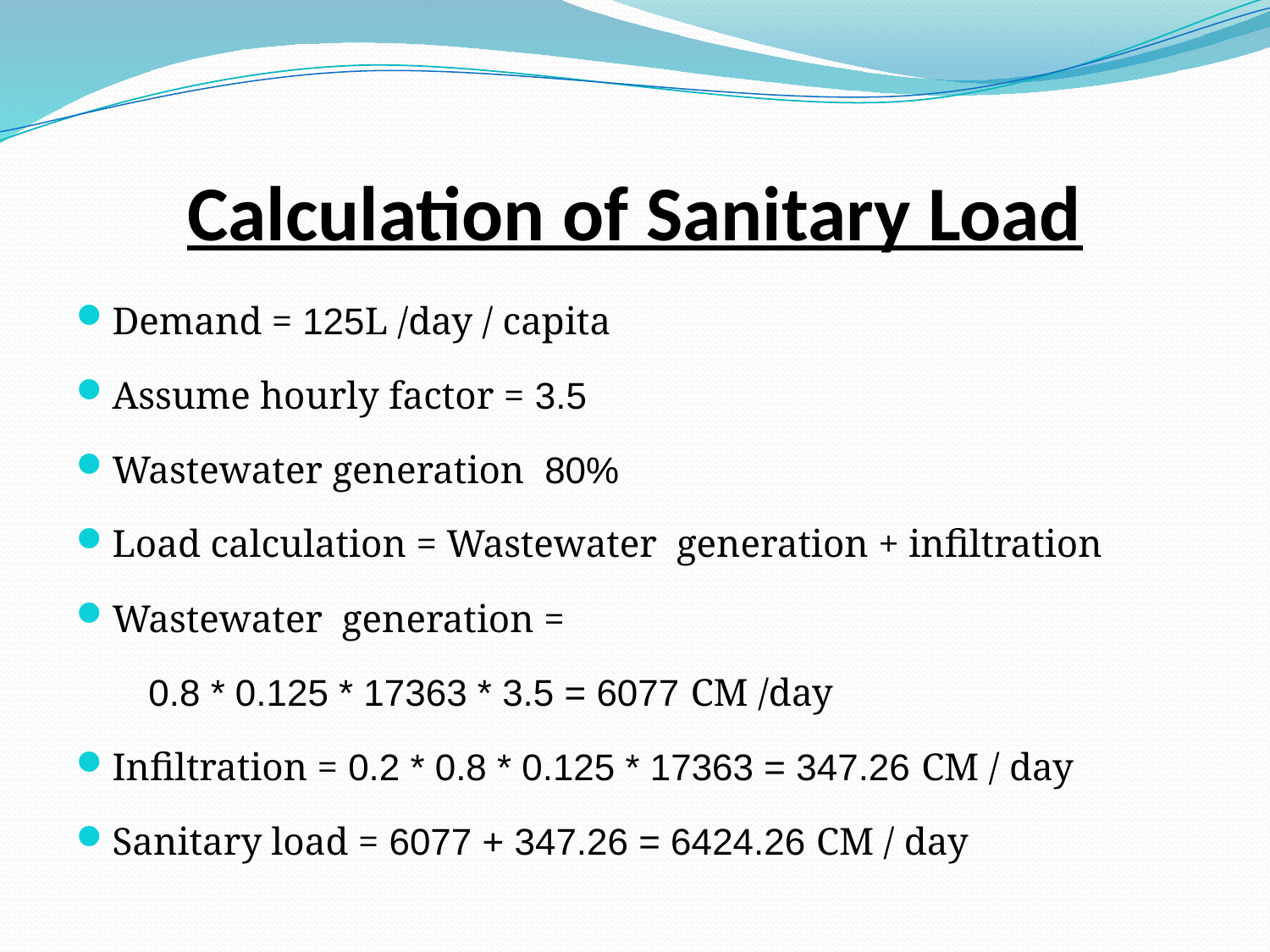

# Calculation of Sanitary Load
Demand = 125L /day / capita
Assume hourly factor = 3.5
Wastewater generation  80%
Load calculation = Wastewater  generation + infiltration
Wastewater  generation =
       0.8 * 0.125 * 17363 * 3.5 = 6077 CM /day
Infiltration = 0.2 * 0.8 * 0.125 * 17363 = 347.26 CM / day
Sanitary load = 6077 + 347.26 = 6424.26 CM / day